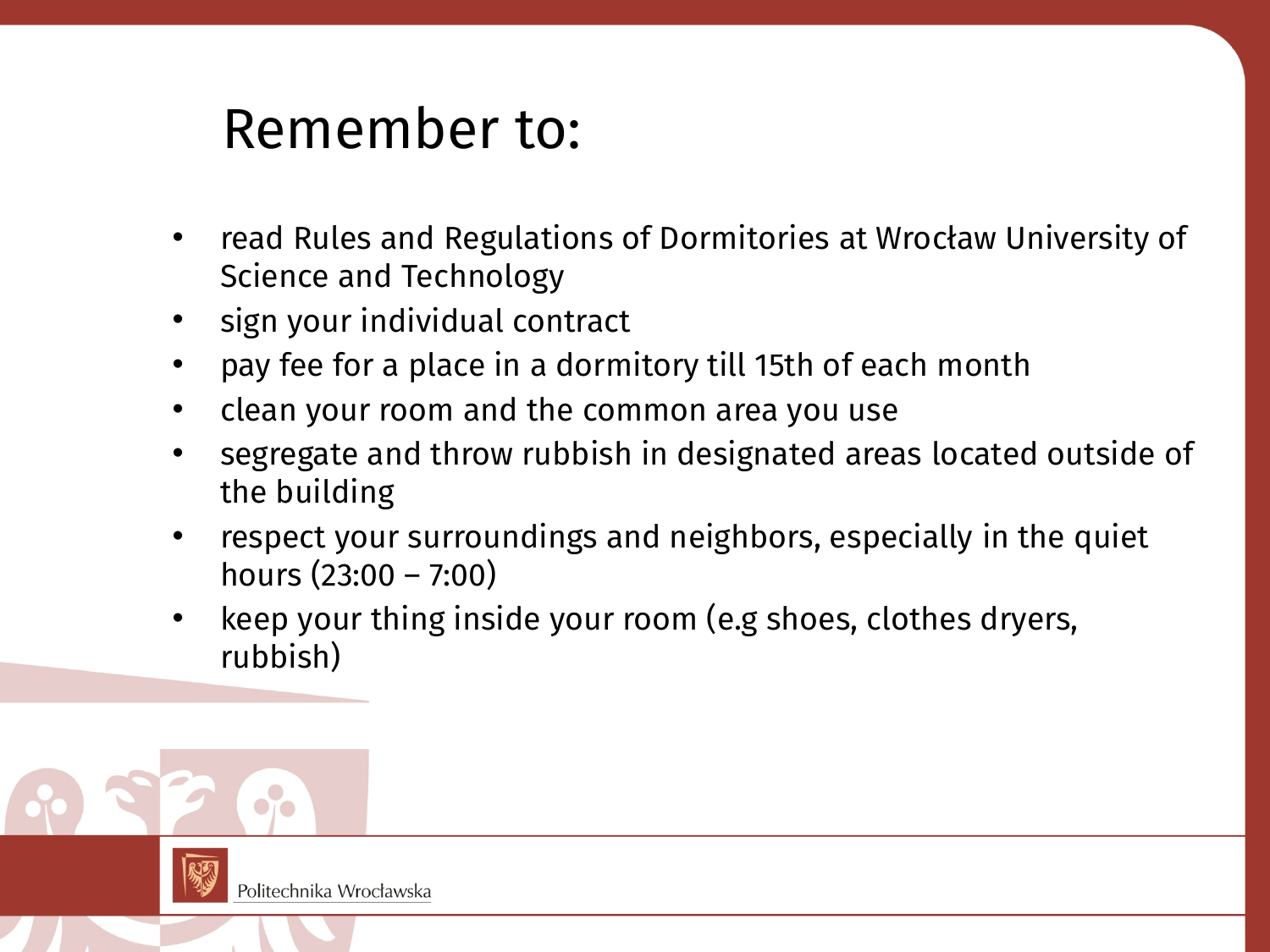

# Remember to:
read Rules and Regulations of Dormitories at Wrocław University of Science and Technology
sign your individual contract
pay fee for a place in a dormitory till 15th of each month
clean your room and the common area you use
segregate and throw rubbish in designated areas located outside of the building
respect your surroundings and neighbors, especially in the quiet hours (23:00 – 7:00)
keep your thing inside your room (e.g shoes, clothes dryers, rubbish)